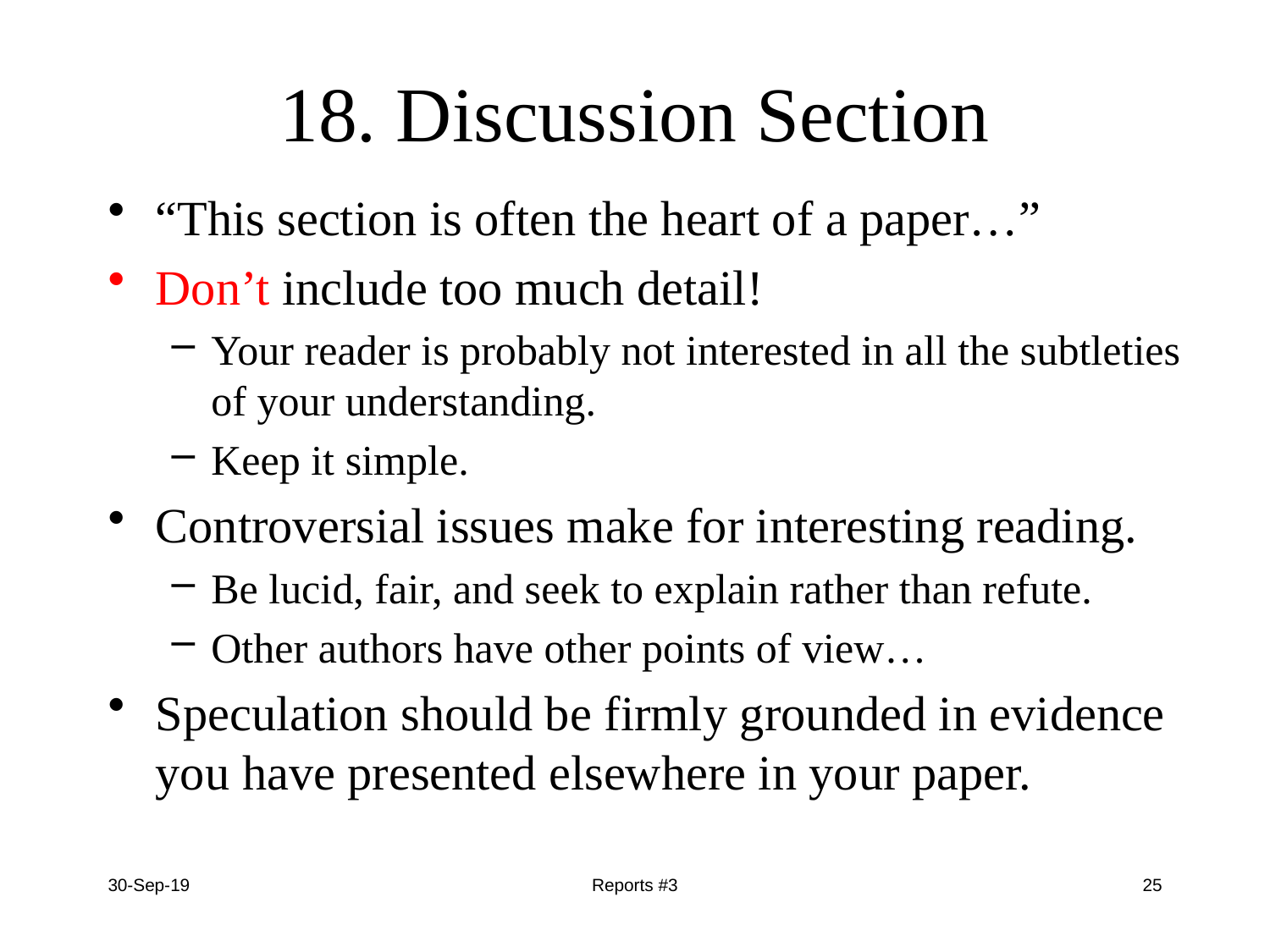

# 18. Discussion Section
“This section is often the heart of a paper…”
Don’t include too much detail!
Your reader is probably not interested in all the subtleties of your understanding.
Keep it simple.
Controversial issues make for interesting reading.
Be lucid, fair, and seek to explain rather than refute.
Other authors have other points of view…
Speculation should be firmly grounded in evidence you have presented elsewhere in your paper.
30-Sep-19
Reports #3
25